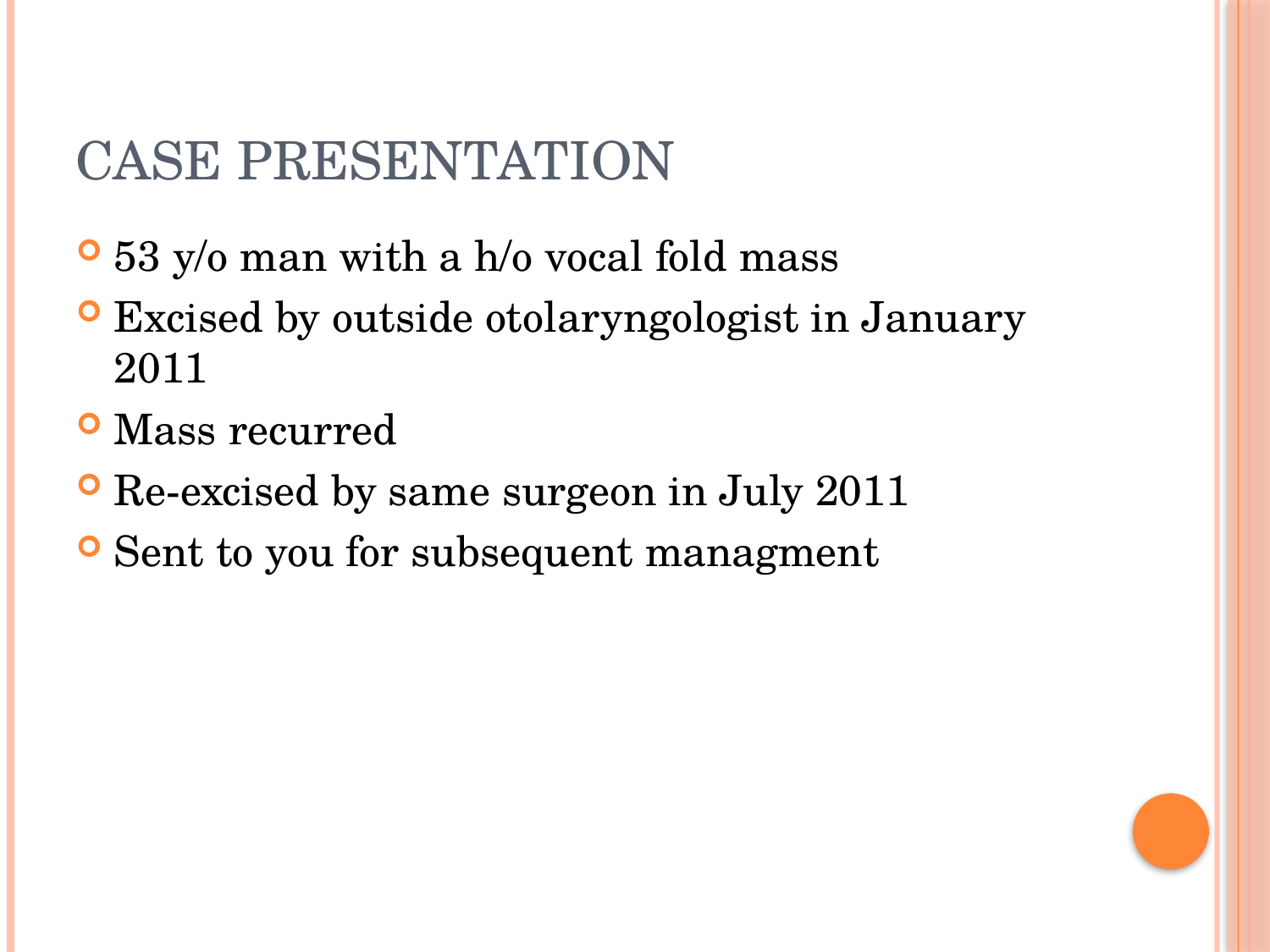

# Case Presentation
53 y/o man with a h/o vocal fold mass
Excised by outside otolaryngologist in January 2011
Mass recurred
Re-excised by same surgeon in July 2011
Sent to you for subsequent managment